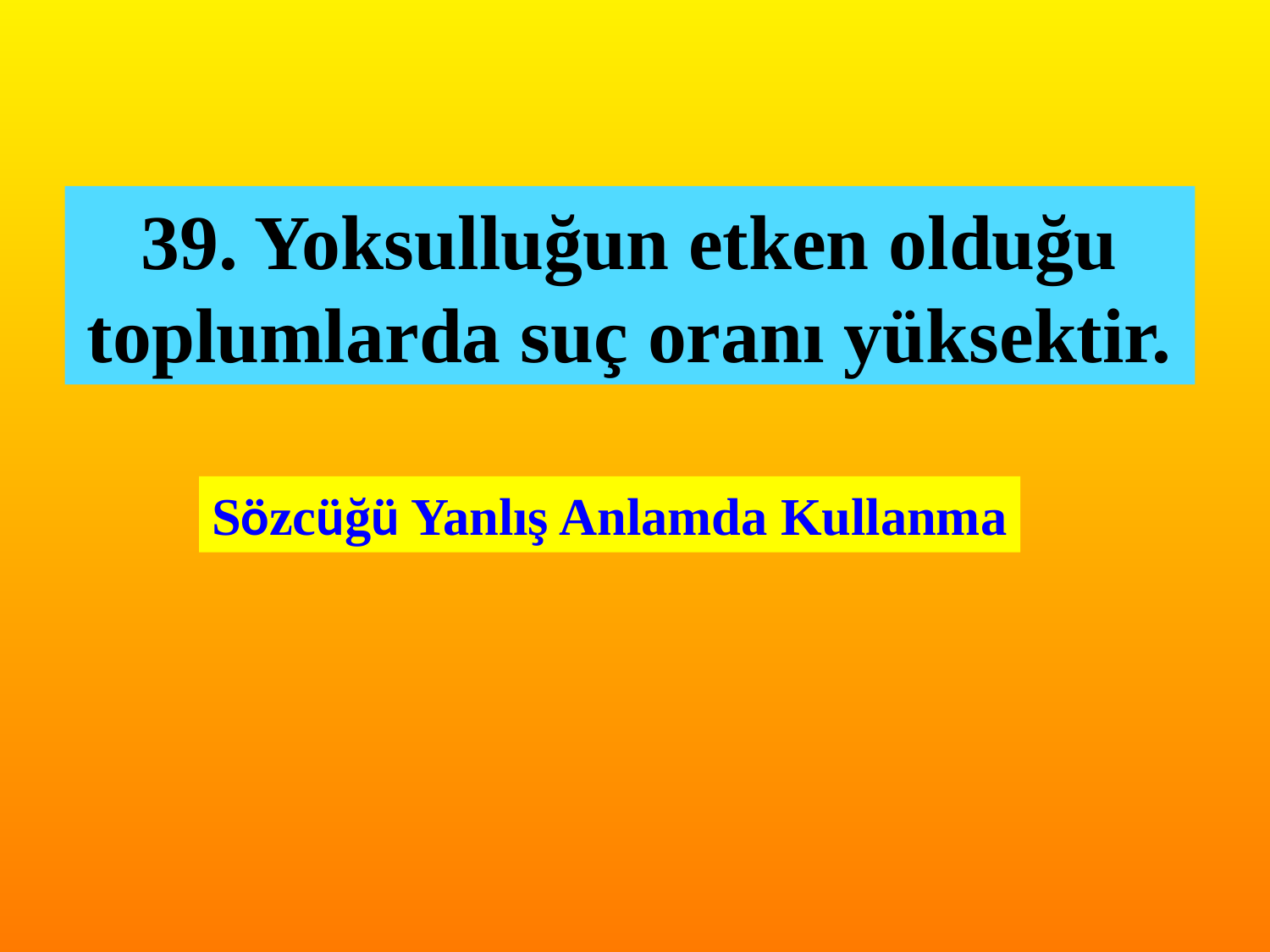

39. Yoksulluğun etken olduğu toplumlarda suç oranı yüksektir.
Sözcüğü Yanlış Anlamda Kullanma